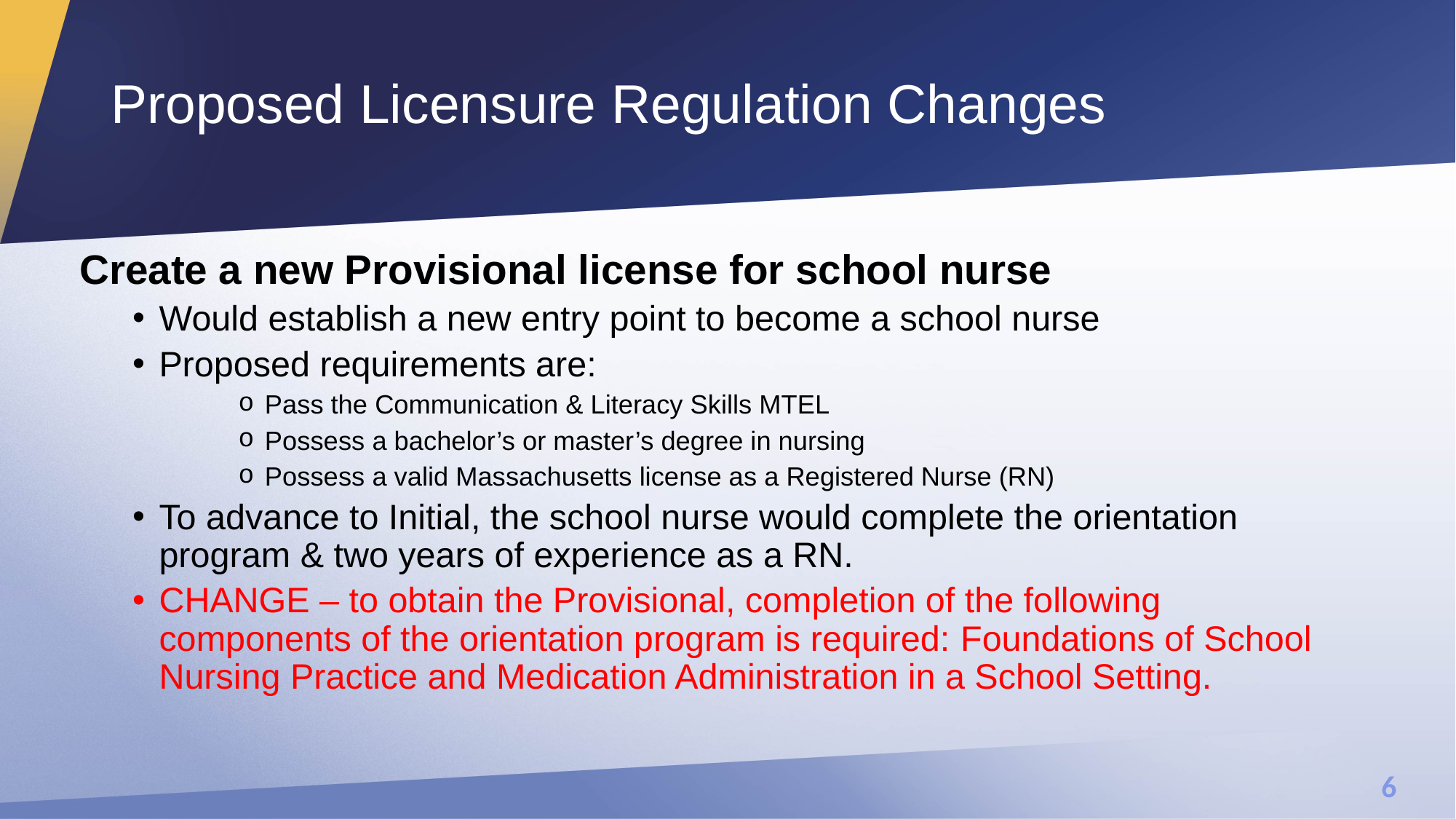

# Proposed Licensure Regulation Changes
Create a new Provisional license for school nurse
Would establish a new entry point to become a school nurse
Proposed requirements are:
Pass the Communication & Literacy Skills MTEL
Possess a bachelor’s or master’s degree in nursing
Possess a valid Massachusetts license as a Registered Nurse (RN)
To advance to Initial, the school nurse would complete the orientation program & two years of experience as a RN.
CHANGE – to obtain the Provisional, completion of the following components of the orientation program is required: Foundations of School Nursing Practice and Medication Administration in a School Setting.